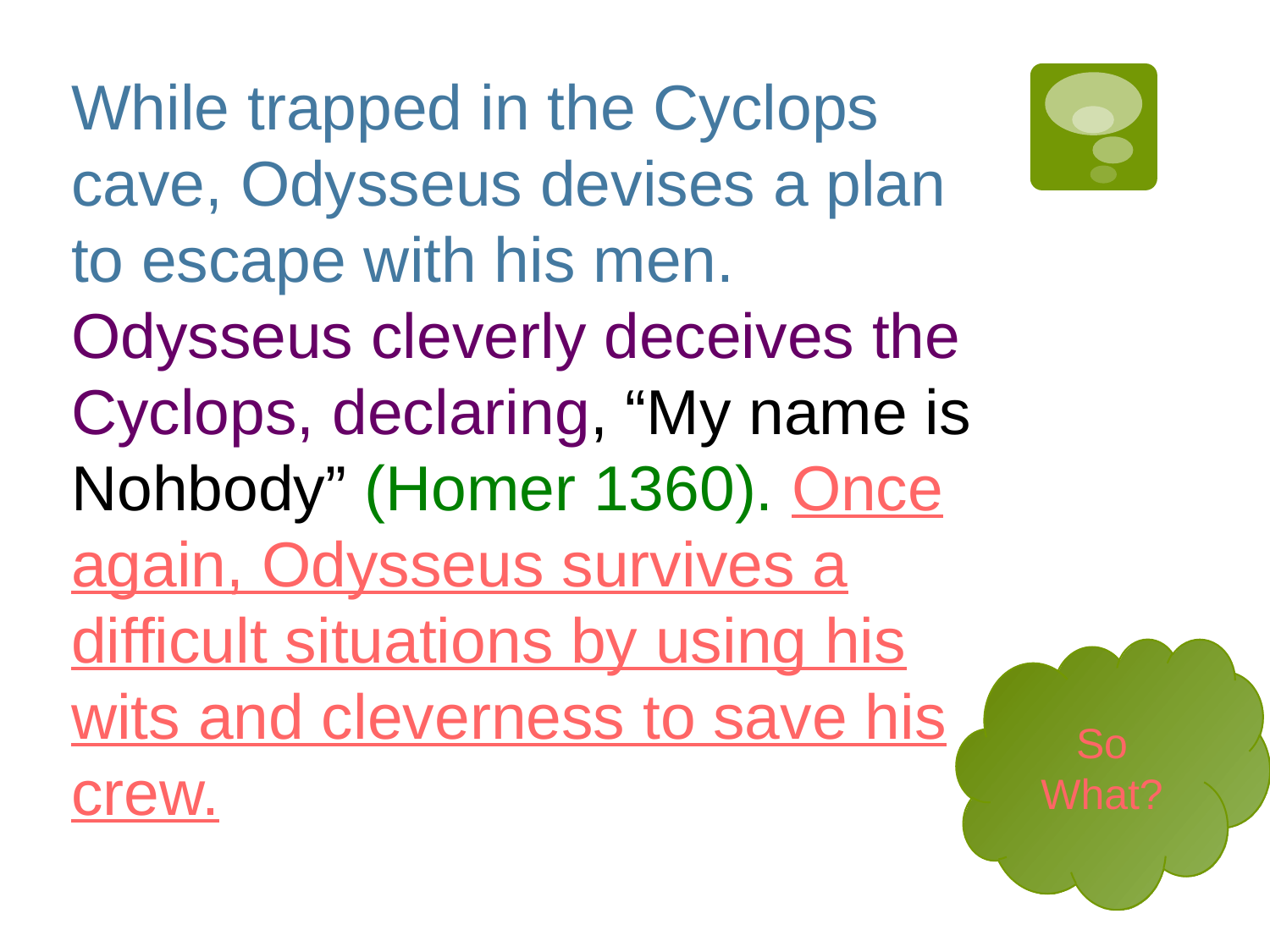

While trapped in the Cyclops cave, Odysseus devises a plan to escape with his men. Odysseus cleverly deceives the Cyclops, declaring, “My name is Nohbody” (Homer 1360). Once again, Odysseus survives a difficult situations by using his wits and cleverness to save his crew.
So What?